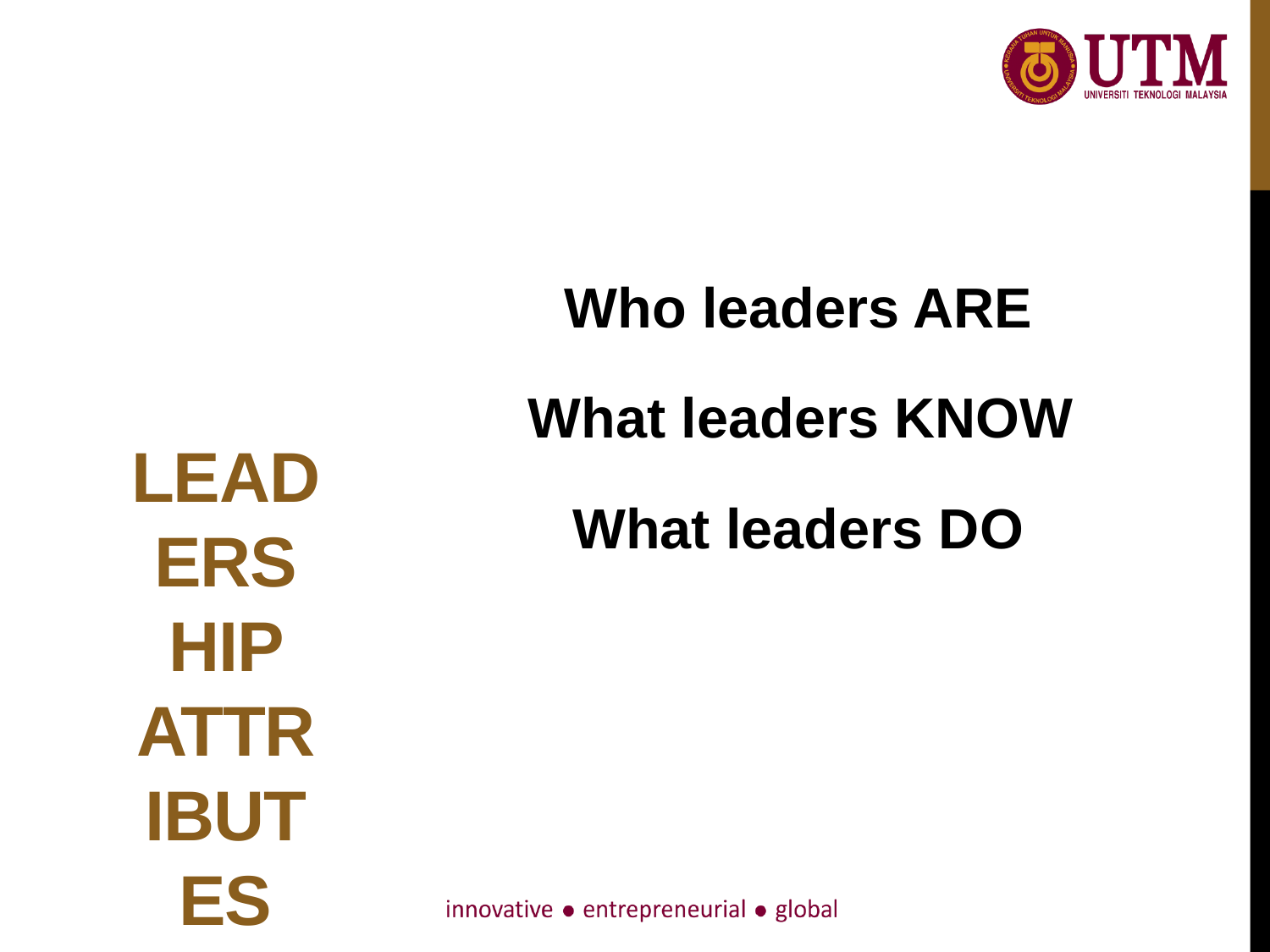

# Leadership Attributes
Who leaders ARE
What leaders KNOW
What leaders DO